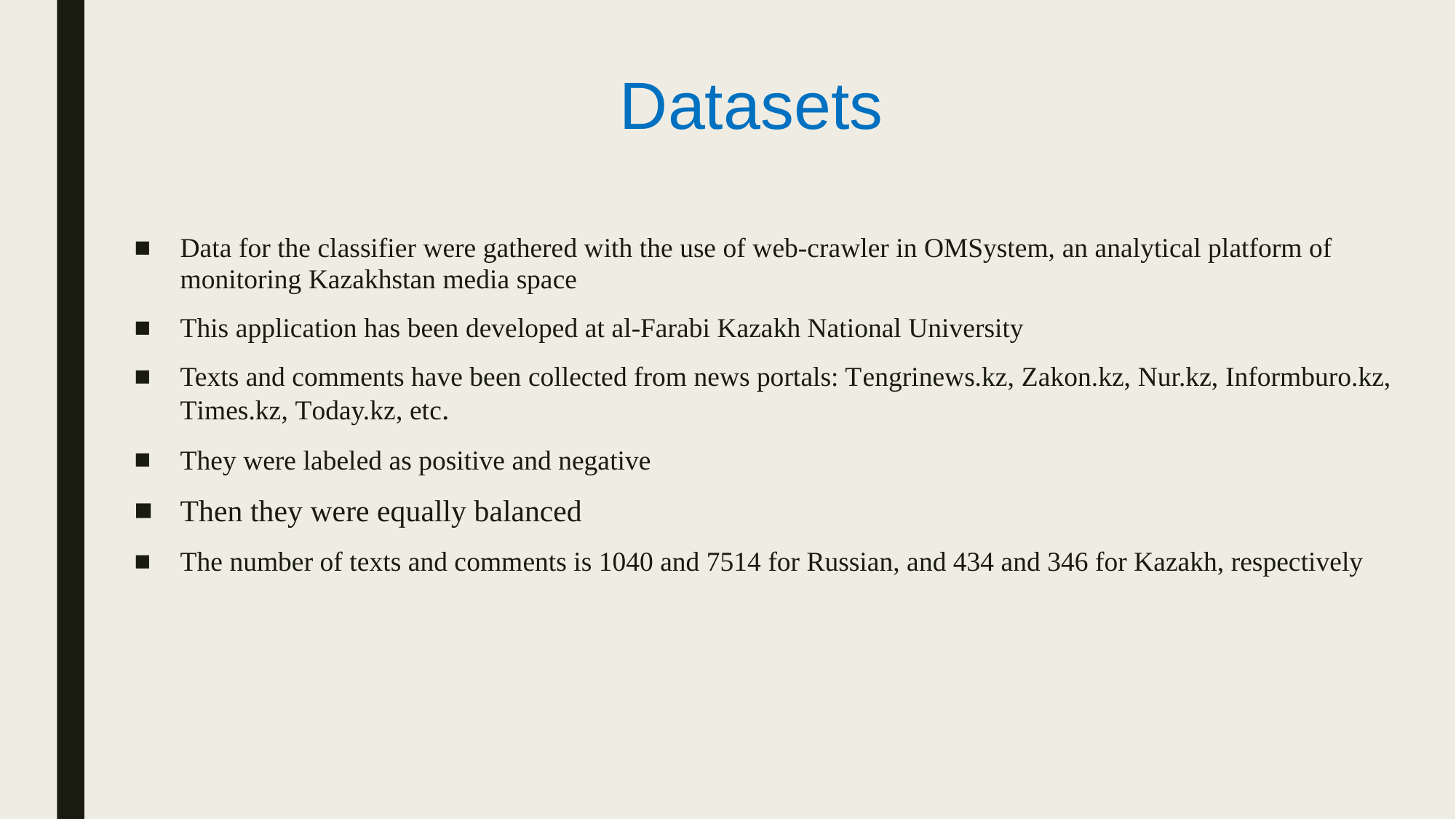

# Datasets
Data for the classifier were gathered with the use of web-crawler in OMSystem, an analytical platform of monitoring Kazakhstan media space
This application has been developed at al-Farabi Kazakh National University
Texts and comments have been collected from news portals: Tengrinews.kz, Zakon.kz, Nur.kz, Informburo.kz, Times.kz, Today.kz, etc.
They were labeled as positive and negative
Then they were equally balanced
The number of texts and comments is 1040 and 7514 for Russian, and 434 and 346 for Kazakh, respectively